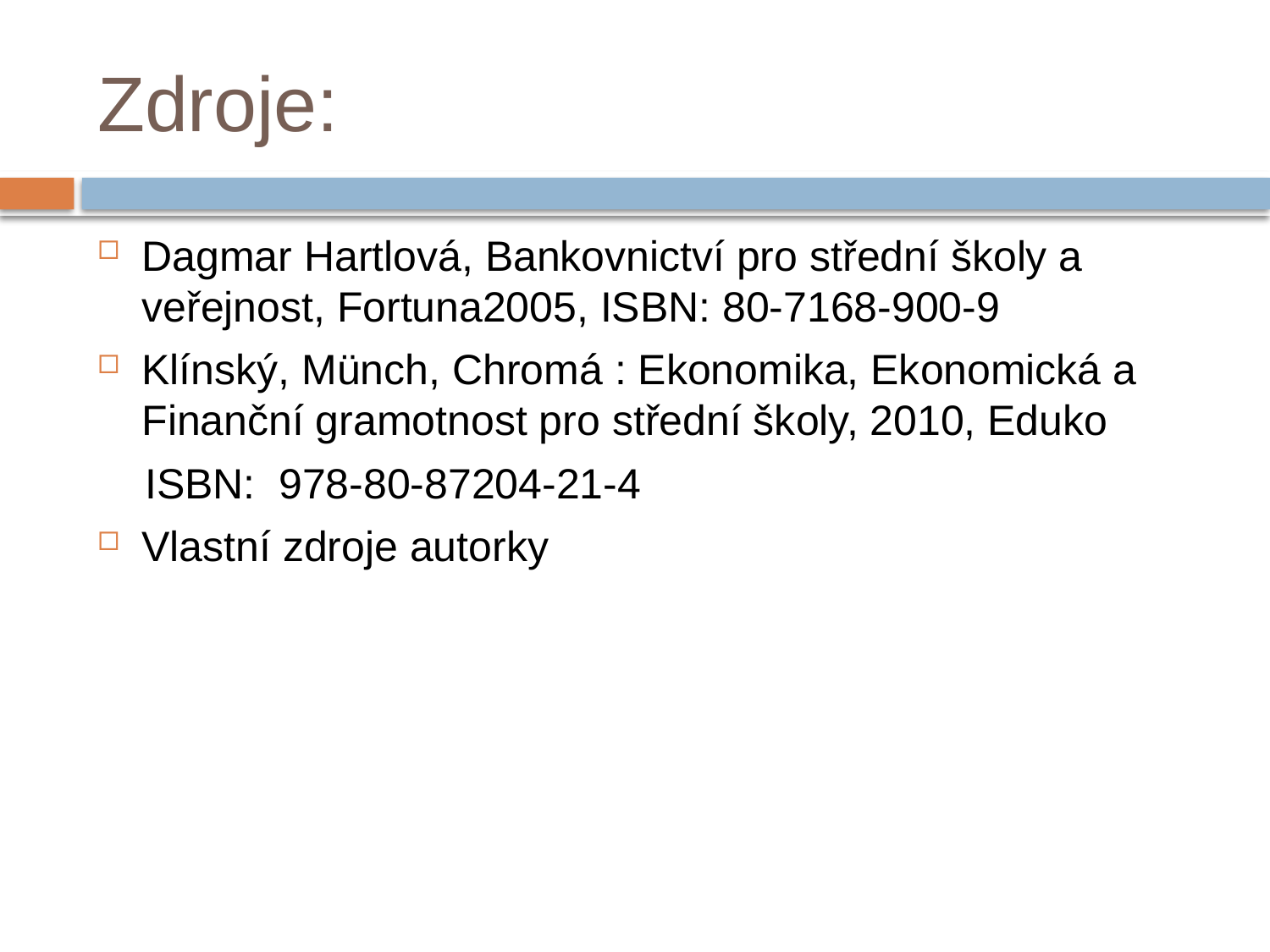

# Zdroje:
Dagmar Hartlová, Bankovnictví pro střední školy a veřejnost, Fortuna2005, ISBN: 80-7168-900-9
Klínský, Münch, Chromá : Ekonomika, Ekonomická a Finanční gramotnost pro střední školy, 2010, Eduko
    ISBN:  978-80-87204-21-4
Vlastní zdroje autorky